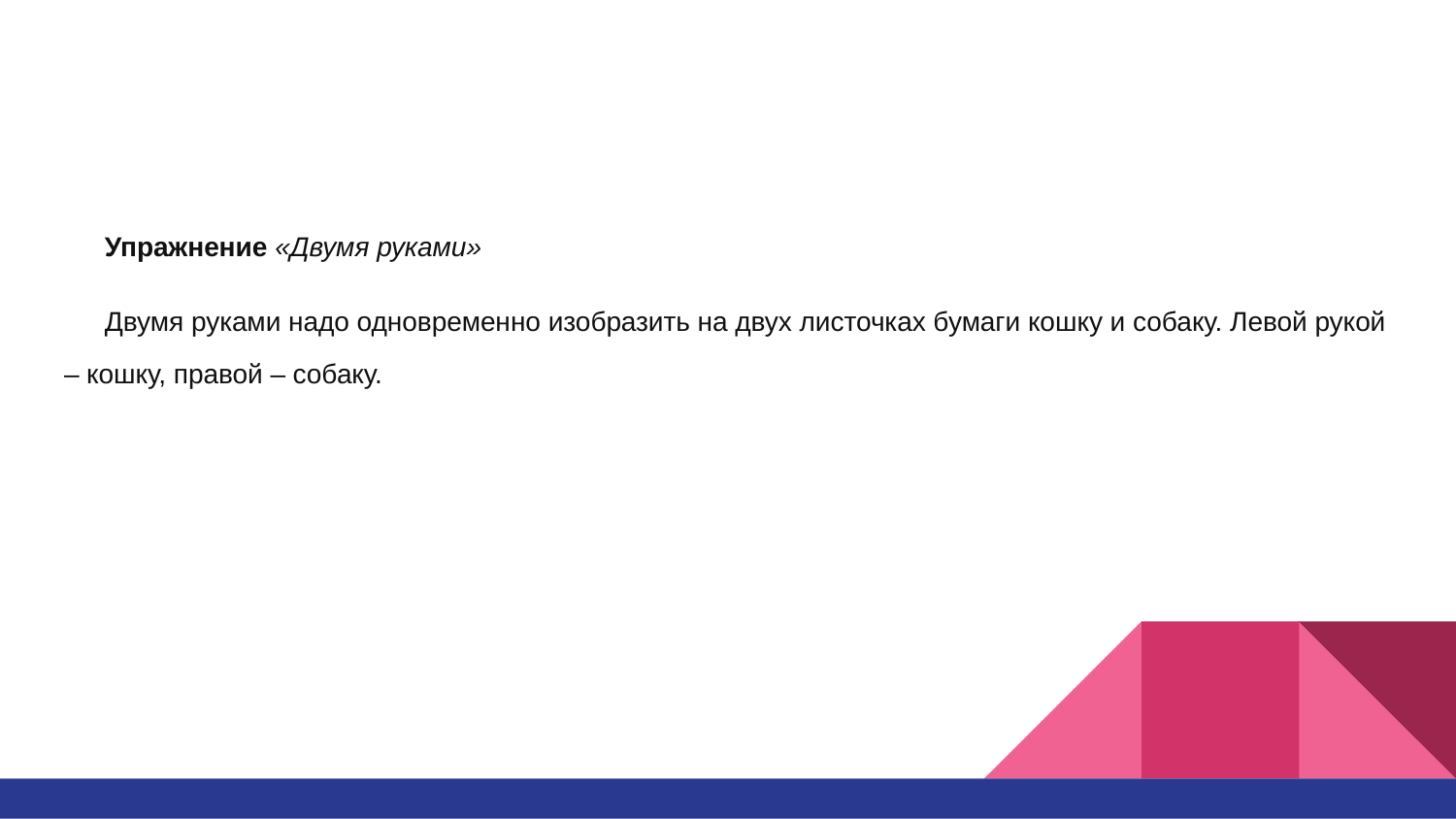

#
Упражнение «Двумя руками»
Двумя руками надо одновременно изобразить на двух листочках бумаги кошку и собаку. Левой рукой – кошку, правой – собаку.